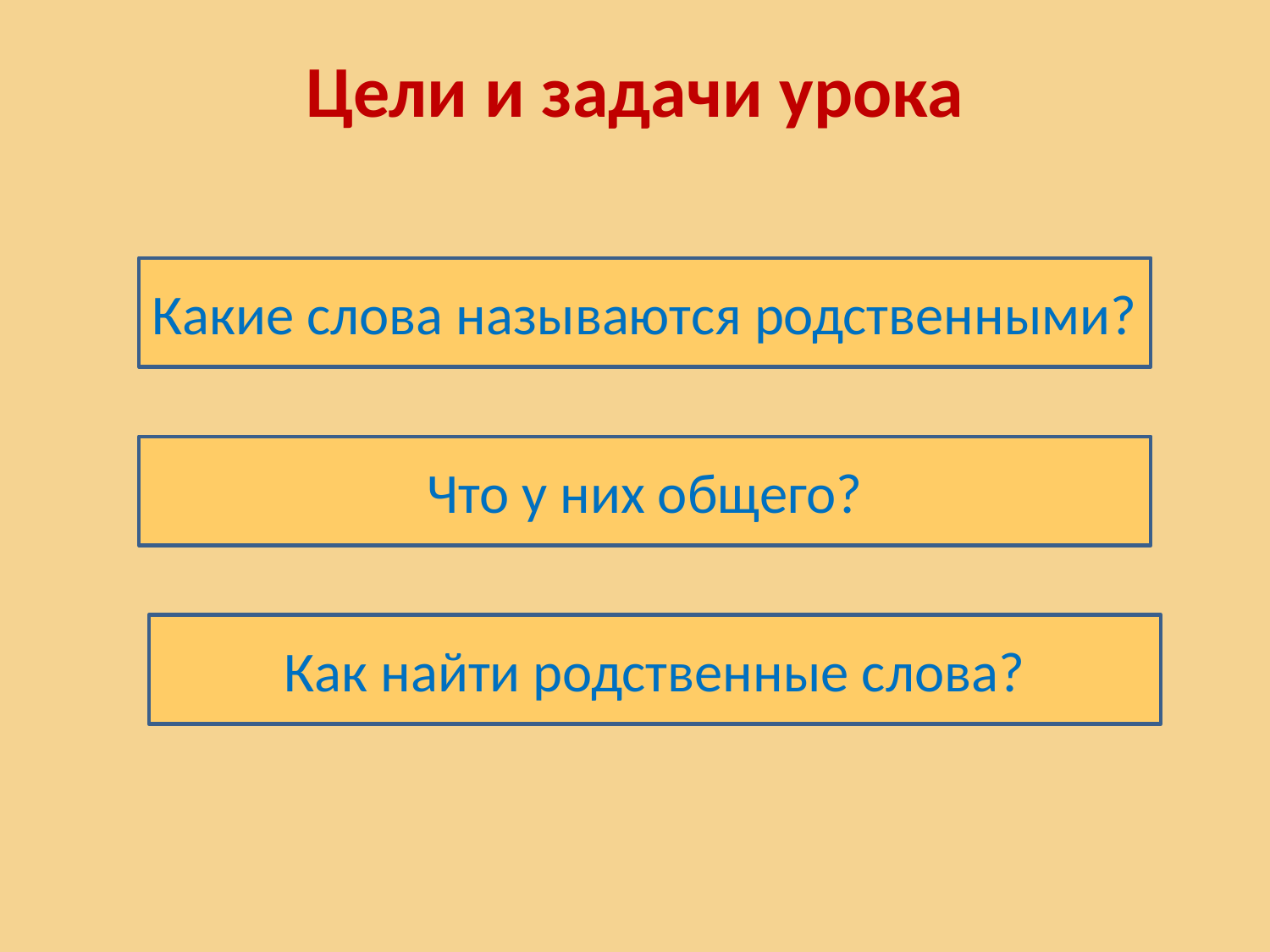

# Цели и задачи урока

Какие слова называются родственными?
Что у них общего?
Как найти родственные слова?